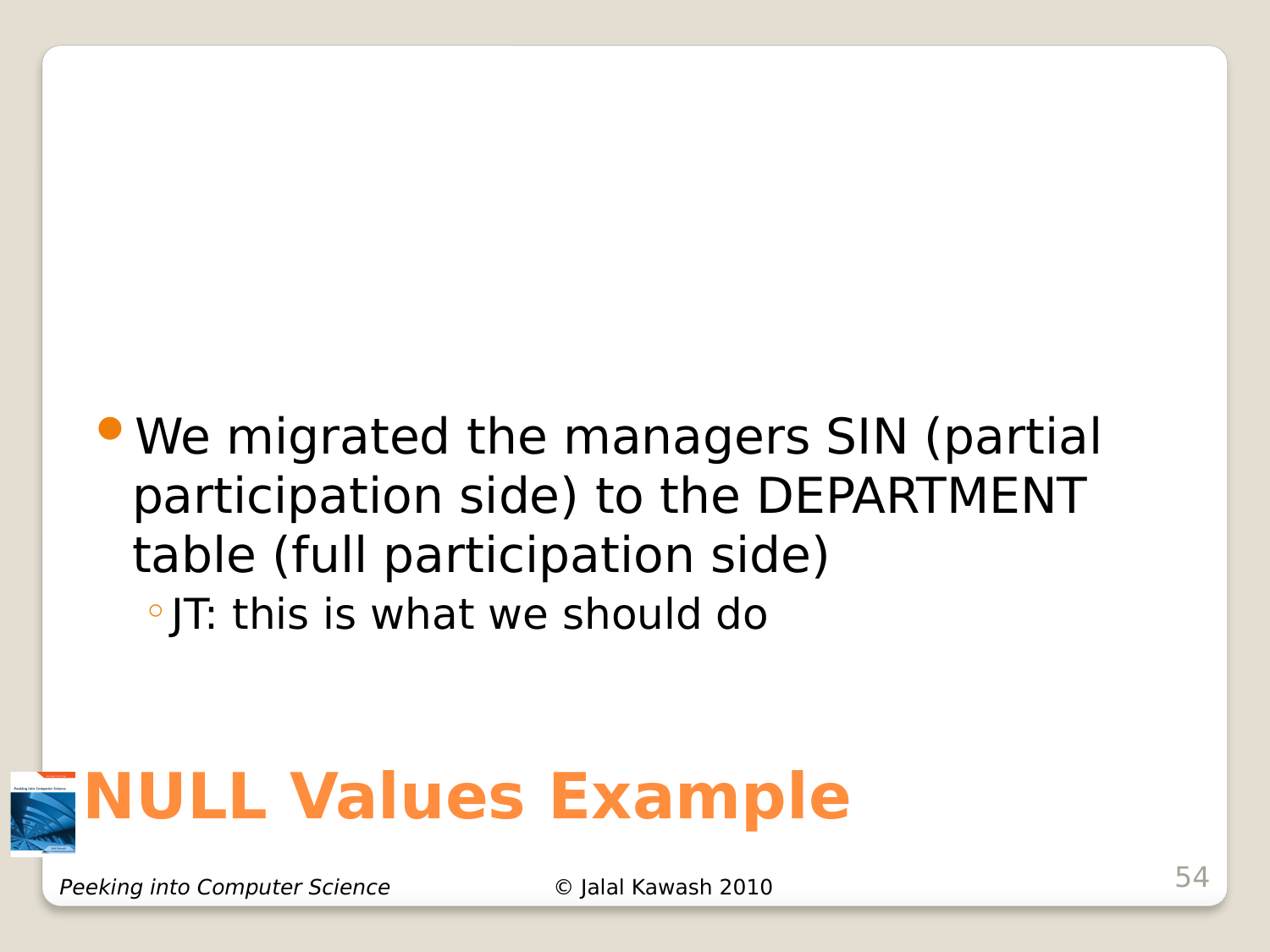

We migrated the managers SIN (partial participation side) to the DEPARTMENT table (full participation side)
JT: this is what we should do
# NULL Values Example
54